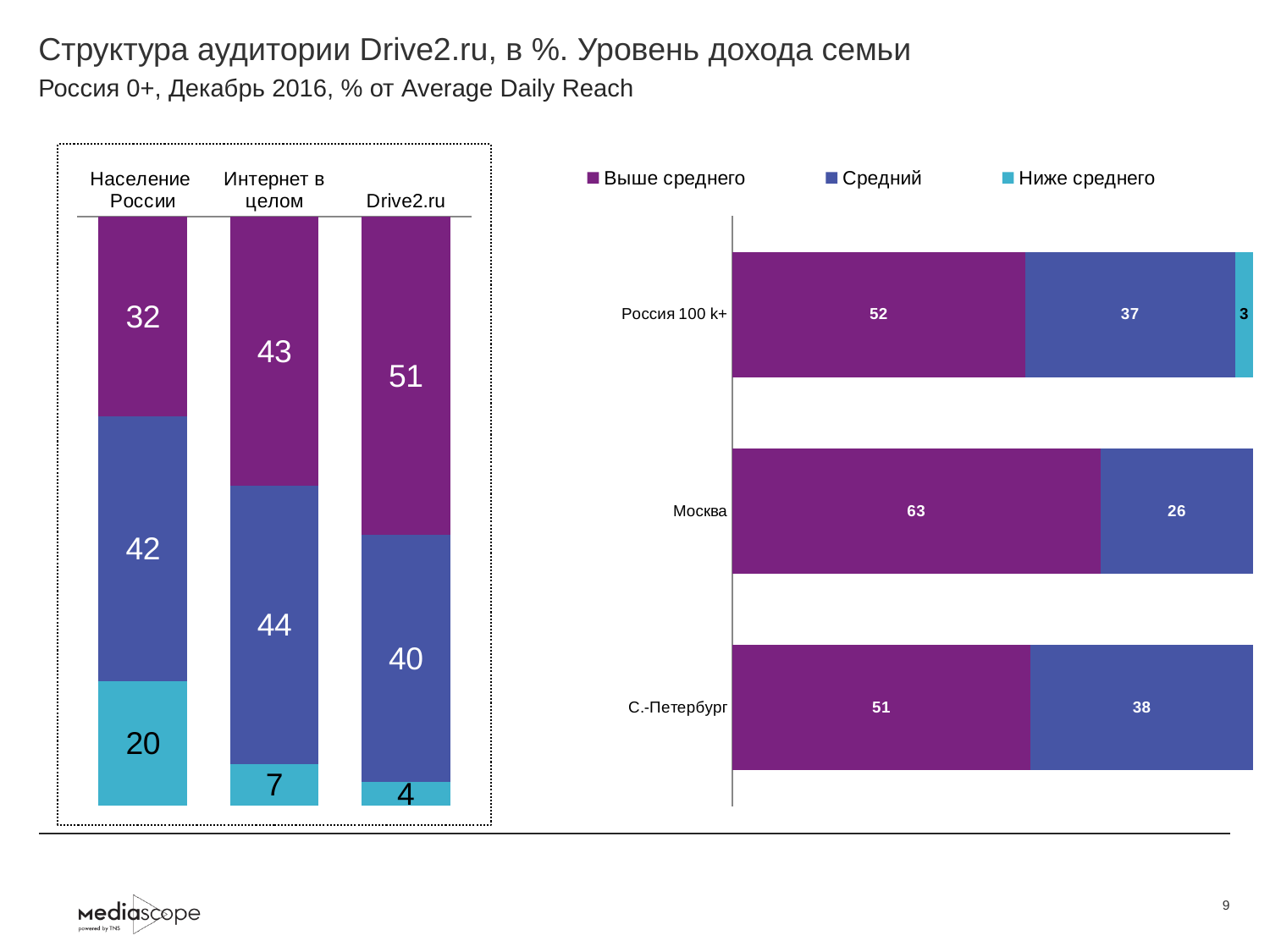

# Структура аудитории Drive2.ru, в %. Уровень дохода семьи
Россия 0+, Декабрь 2016, % от Average Daily Reach

### Chart

| Category | Выше среднего | Средний | Ниже среднего |
|---|---|---|---|
| Население  России | 32.0 | 42.3 | 19.9 |
| Интернет в целом | 42.7 | 44.2 | 6.5 |
| Drive2.ru | 51.0 | 39.7 | 3.7 |

### Chart

| Category | Выше среднего | Средний | Ниже среднего |
|---|---|---|---|
| Россия 100 k+ | 51.7 | 37.1 | 3.2 |
| Москва | 62.8 | 26.1 | None |
| С.-Петербург | 51.2 | 38.3 | None |
9